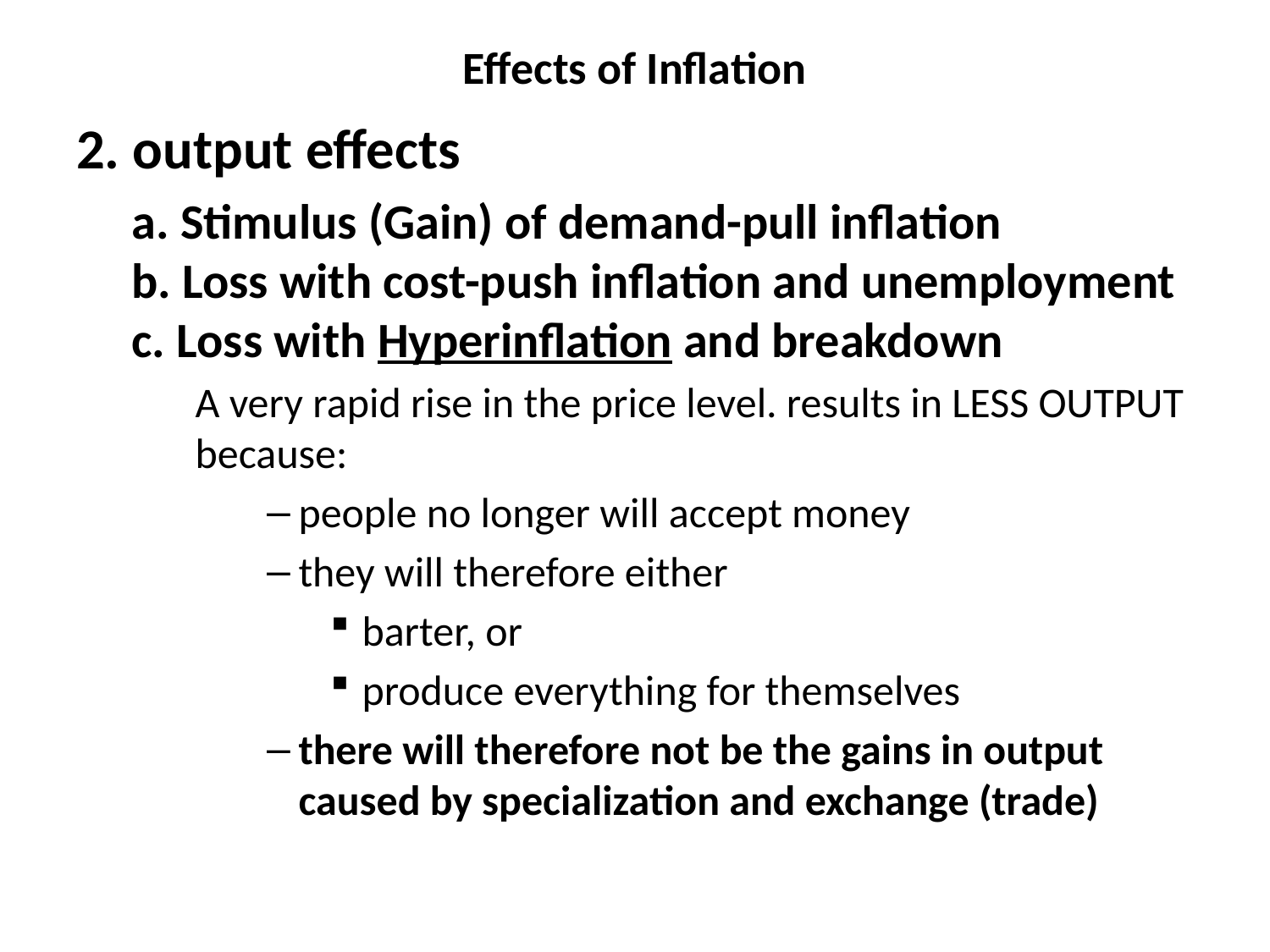

# Effects of Inflation
2. output effects
a. Stimulus (Gain) of demand-pull inflation
b. Loss with cost-push inflation and unemployment
c. Loss with Hyperinflation and breakdown
A very rapid rise in the price level. results in LESS OUTPUT because:
people no longer will accept money
they will therefore either
barter, or
produce everything for themselves
there will therefore not be the gains in output caused by specialization and exchange (trade)